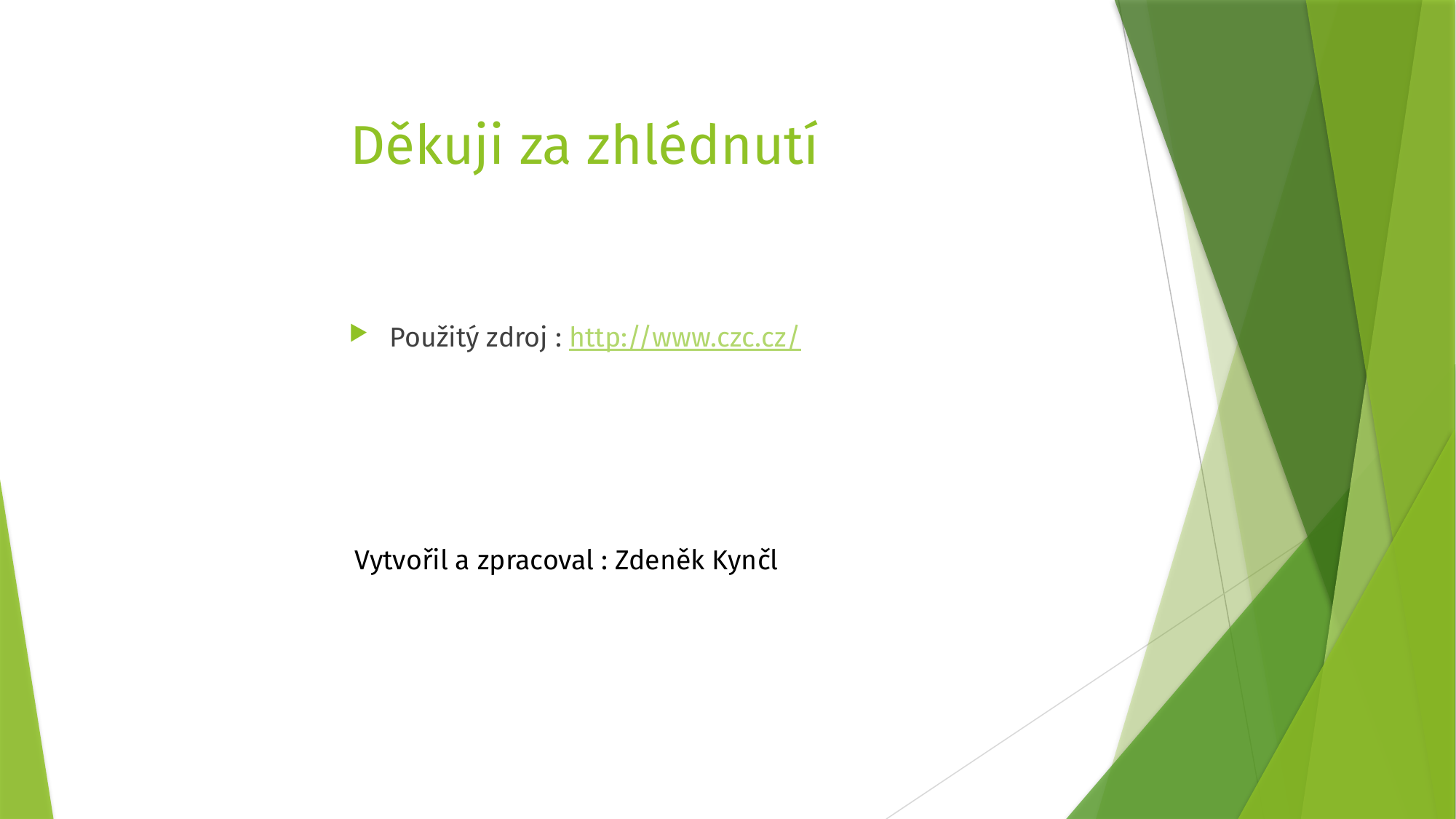

# Děkuji za zhlédnutí
Použitý zdroj : http://www.czc.cz/
Vytvořil a zpracoval : Zdeněk Kynčl